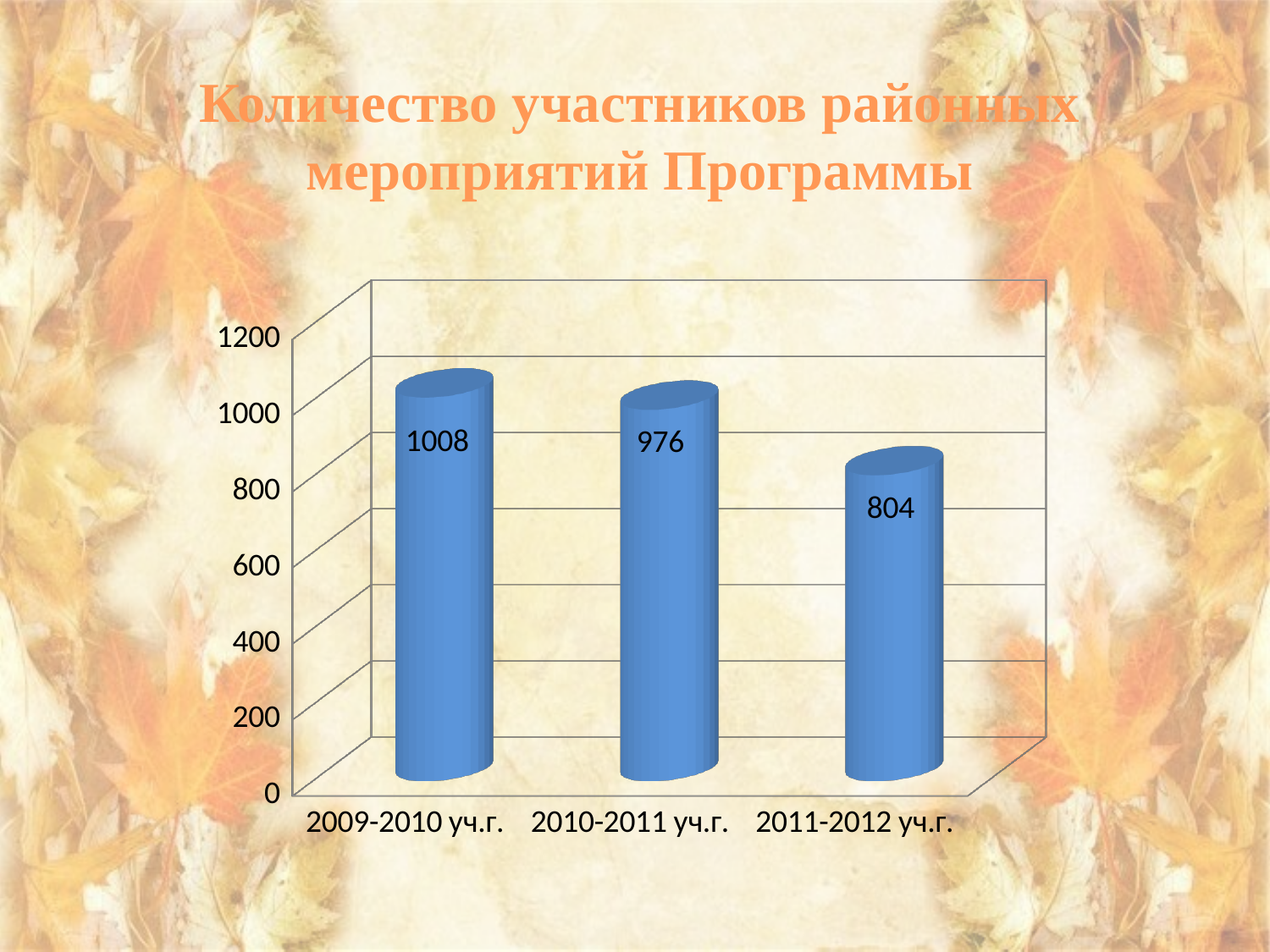

Количество участников районных мероприятий Программы

[unsupported chart]